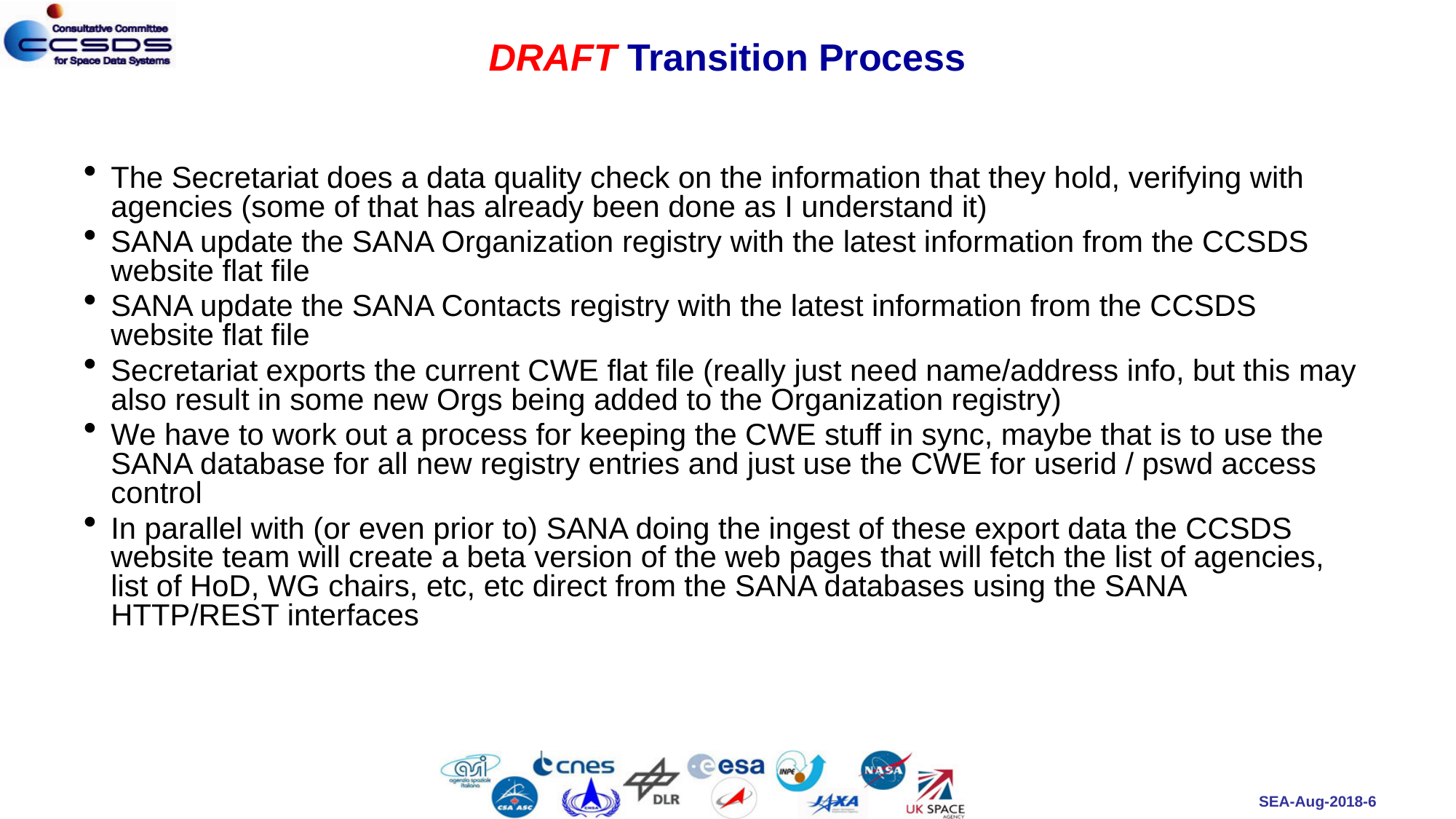

# DRAFT Transition Process
The Secretariat does a data quality check on the information that they hold, verifying with agencies (some of that has already been done as I understand it)
SANA update the SANA Organization registry with the latest information from the CCSDS website flat file
SANA update the SANA Contacts registry with the latest information from the CCSDS website flat file
Secretariat exports the current CWE flat file (really just need name/address info, but this may also result in some new Orgs being added to the Organization registry)
We have to work out a process for keeping the CWE stuff in sync, maybe that is to use the SANA database for all new registry entries and just use the CWE for userid / pswd access control
In parallel with (or even prior to) SANA doing the ingest of these export data the CCSDS website team will create a beta version of the web pages that will fetch the list of agencies, list of HoD, WG chairs, etc, etc direct from the SANA databases using the SANA HTTP/REST interfaces